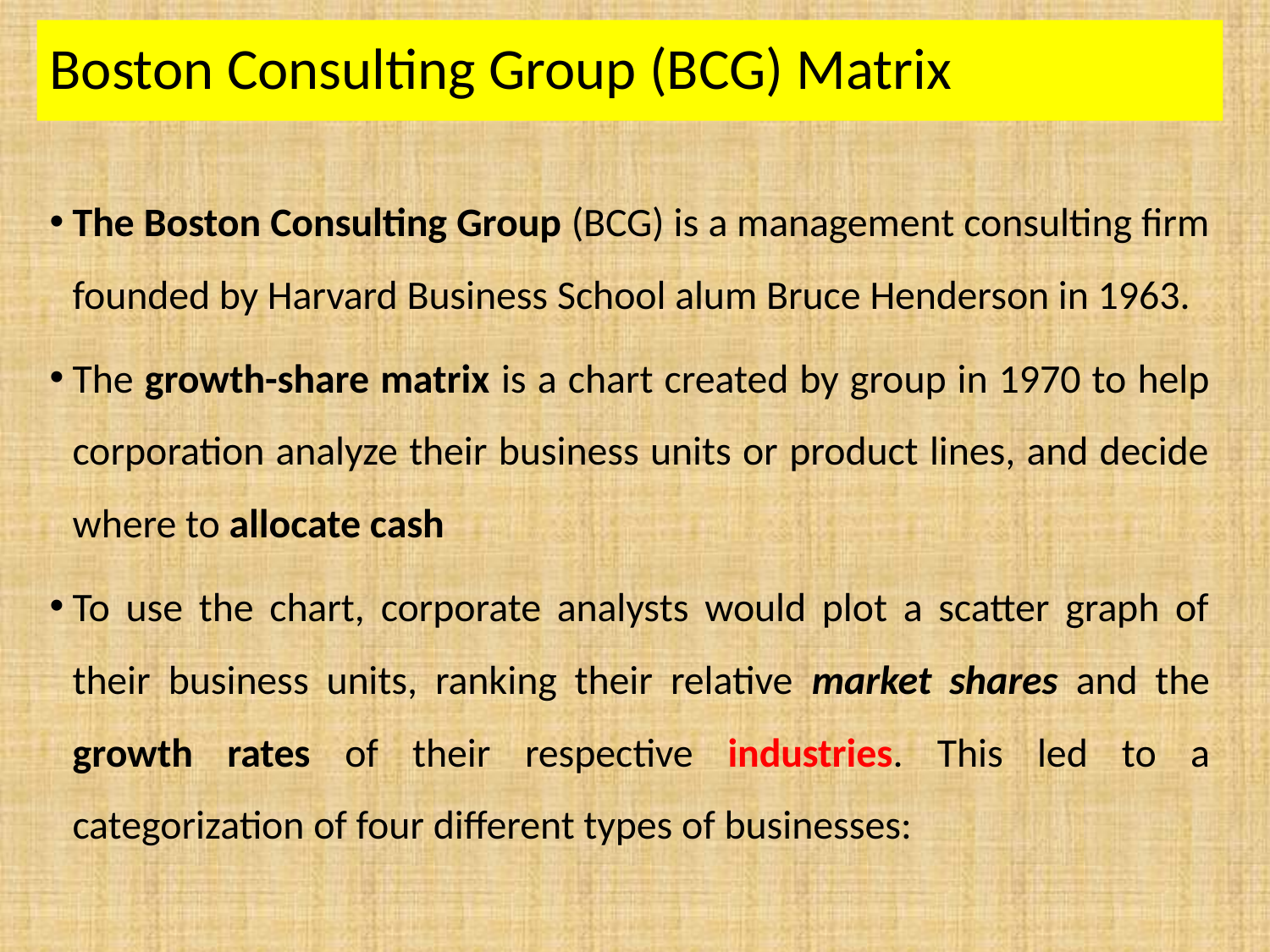

# Boston Consulting Group (BCG) Matrix
The Boston Consulting Group (BCG) is a management consulting firm founded by Harvard Business School alum Bruce Henderson in 1963.
The growth-share matrix is a chart created by group in 1970 to help corporation analyze their business units or product lines, and decide where to allocate cash
To use the chart, corporate analysts would plot a scatter graph of their business units, ranking their relative market shares and the growth rates of their respective industries. This led to a categorization of four different types of businesses: